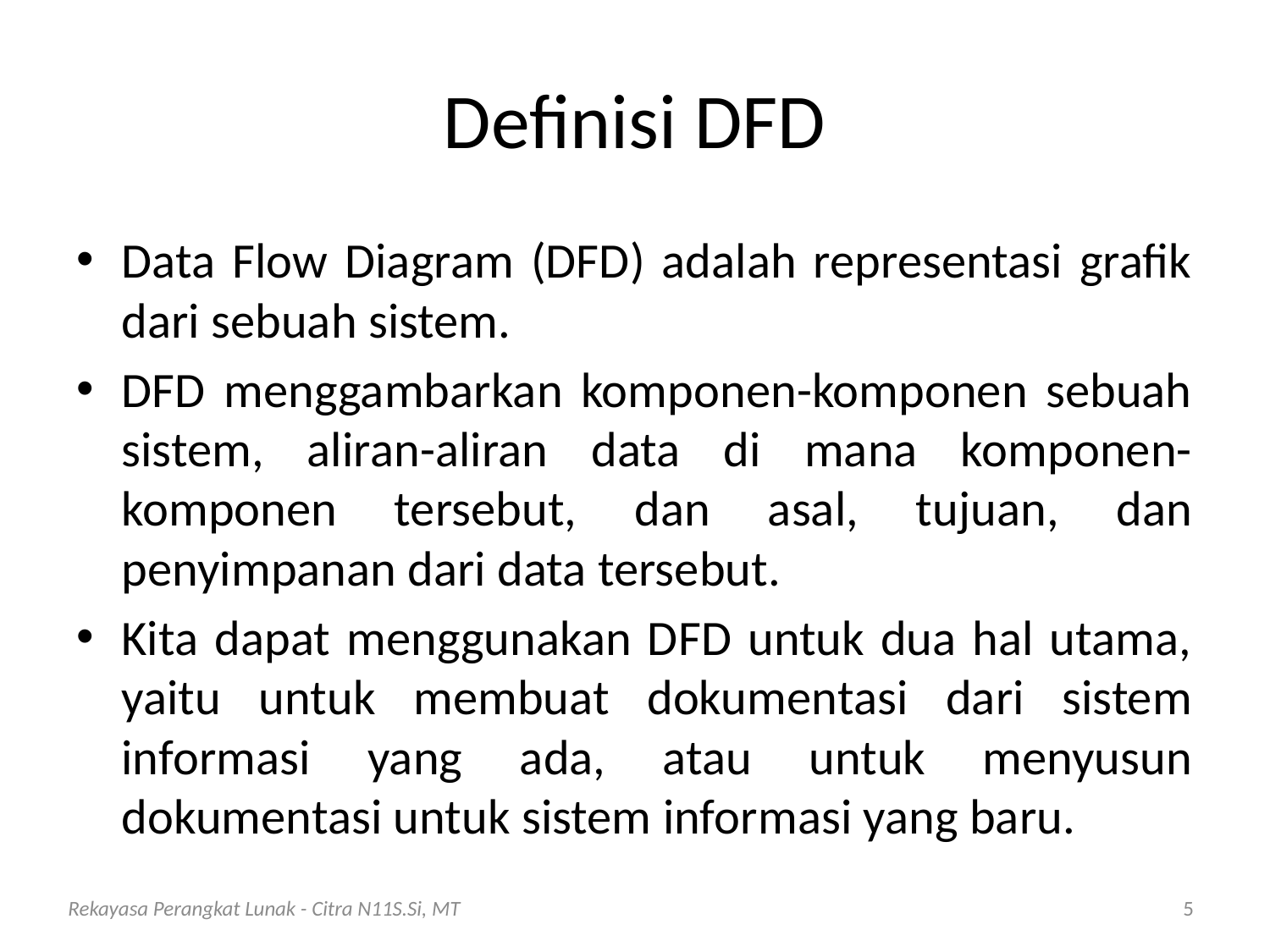

# Definisi DFD
Data Flow Diagram (DFD) adalah representasi grafik dari sebuah sistem.
DFD menggambarkan komponen-komponen sebuah sistem, aliran-aliran data di mana komponen-komponen tersebut, dan asal, tujuan, dan penyimpanan dari data tersebut.
Kita dapat menggunakan DFD untuk dua hal utama, yaitu untuk membuat dokumentasi dari sistem informasi yang ada, atau untuk menyusun dokumentasi untuk sistem informasi yang baru.

Rekayasa Perangkat Lunak - Citra N11S.Si, MT
5